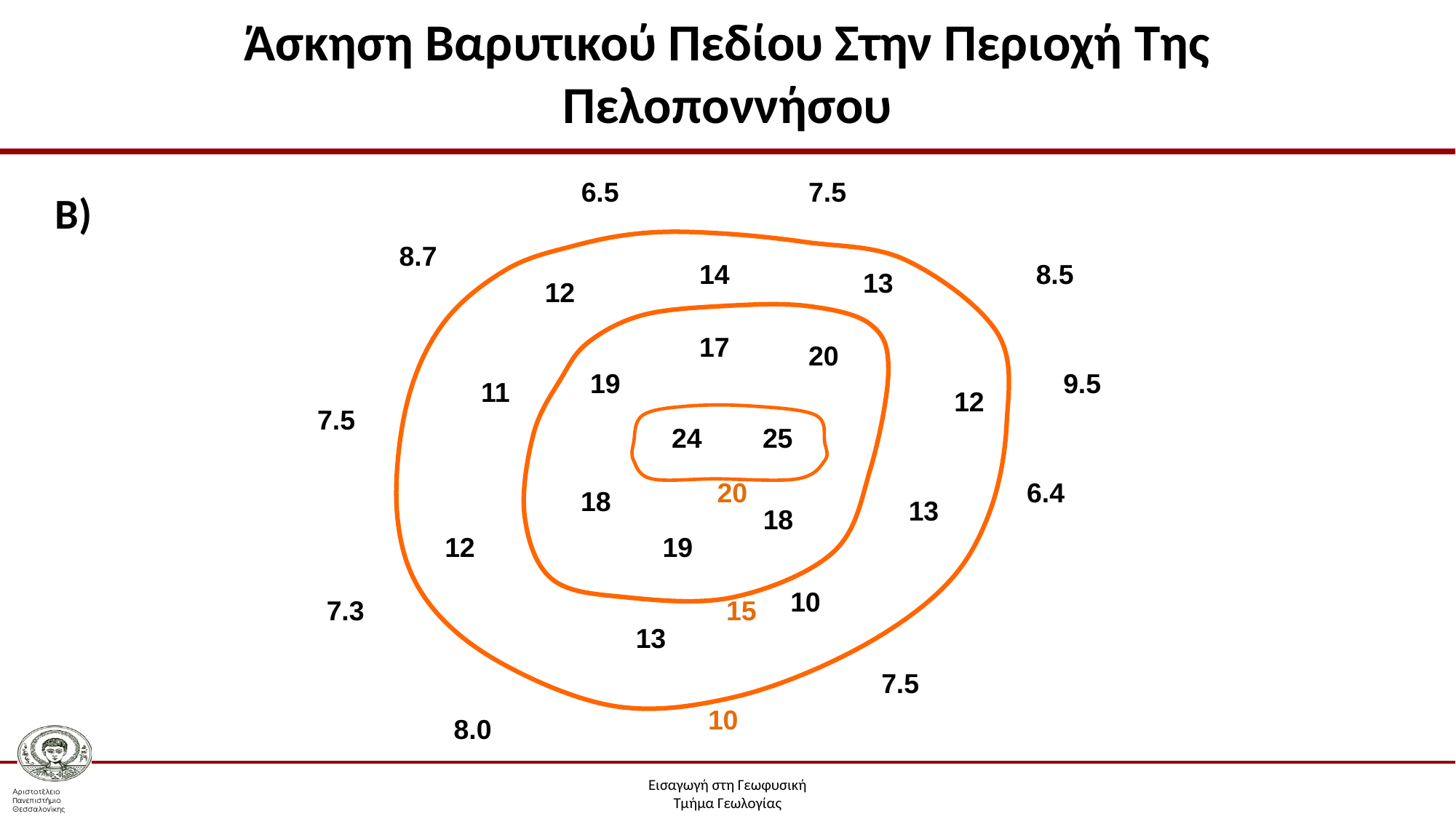

# Άσκηση Βαρυτικού Πεδίου Στην Περιοχή Της Πελοποννήσου
6.5
7.5
8.7
14
8.5
13
12
17
20
19
9.5
11
12
7.5
24
25
6.4
18
13
18
12
19
10
7.3
13
7.5
8.0
Β)

10

15

20